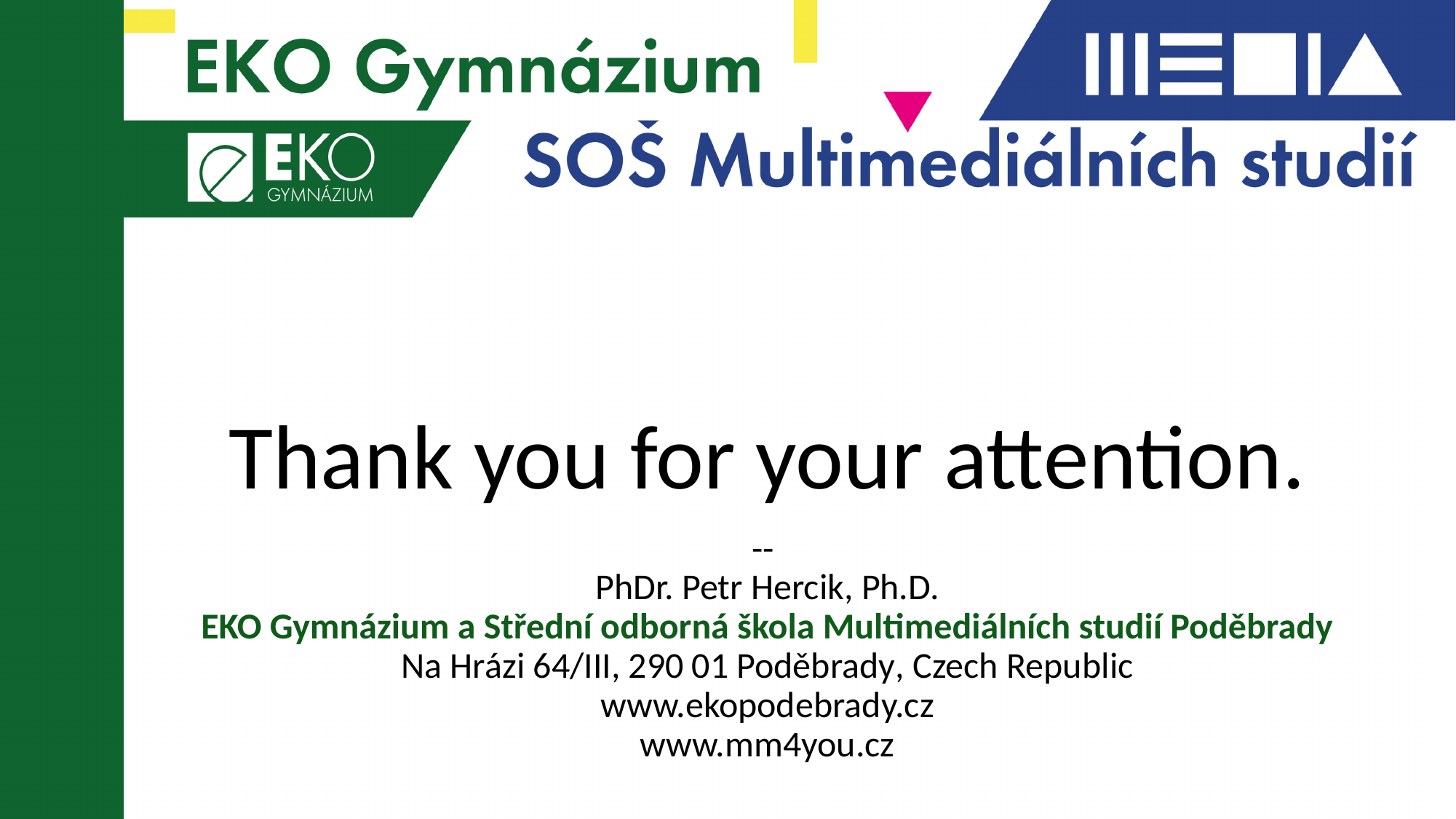

# Thank you for your attention.
--
PhDr. Petr Hercik, Ph.D.
EKO Gymnázium a Střední odborná škola Multimediálních studií Poděbrady
Na Hrázi 64/III, 290 01 Poděbrady, Czech Republic
www.ekopodebrady.cz
www.mm4you.cz